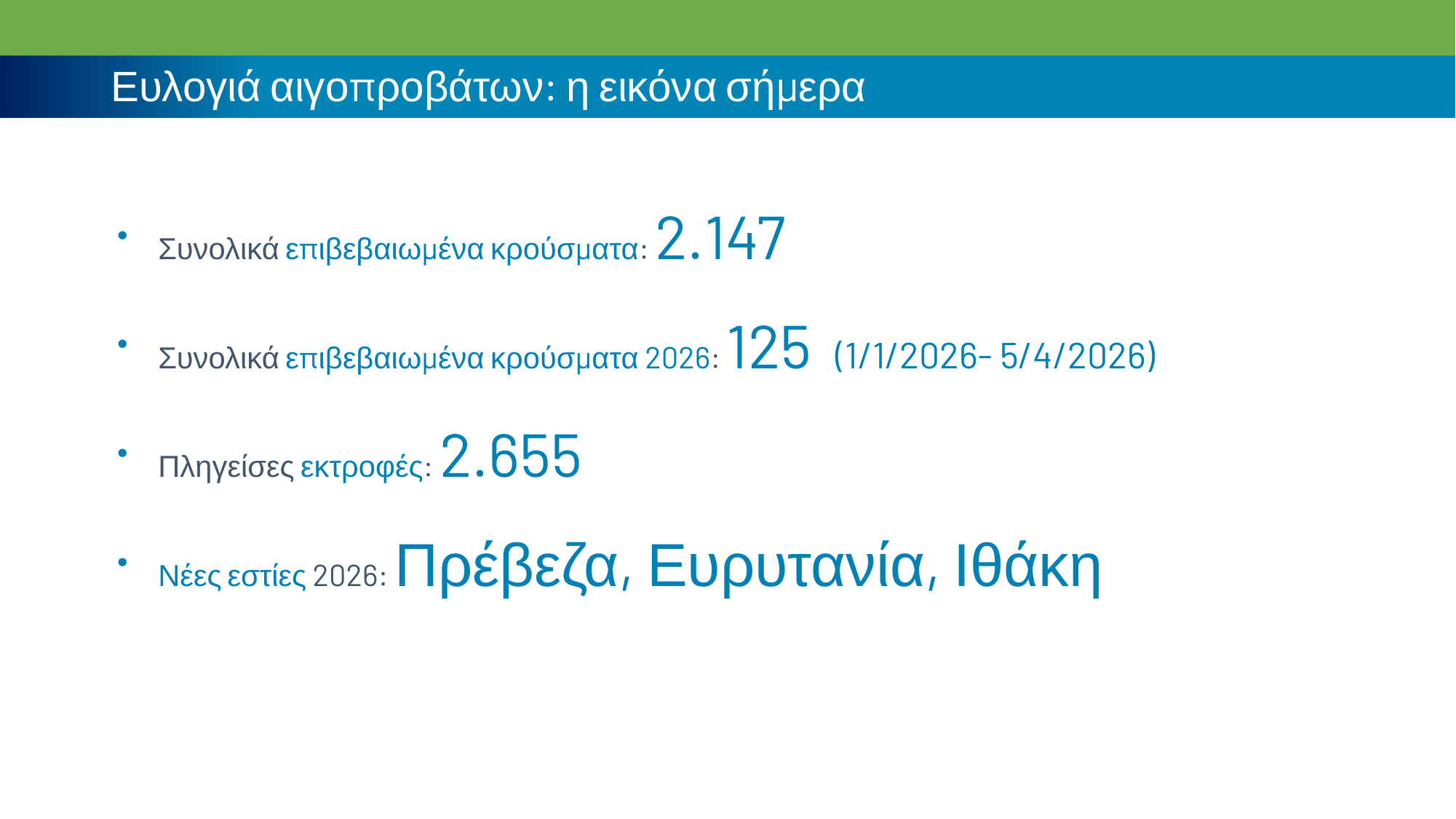

Ευλογιά αιγοπροβάτων: η εικόνα σήμερα
Συνολικά επιβεβαιωμένα κρούσματα: 2.147
Συνολικά επιβεβαιωμένα κρούσματα 2026: 125  (1/1/2026- 5/4/2026)
Πληγείσες εκτροφές: 2.655
Νέες εστίες 2026: Πρέβεζα, Ευρυτανία, Ιθάκη